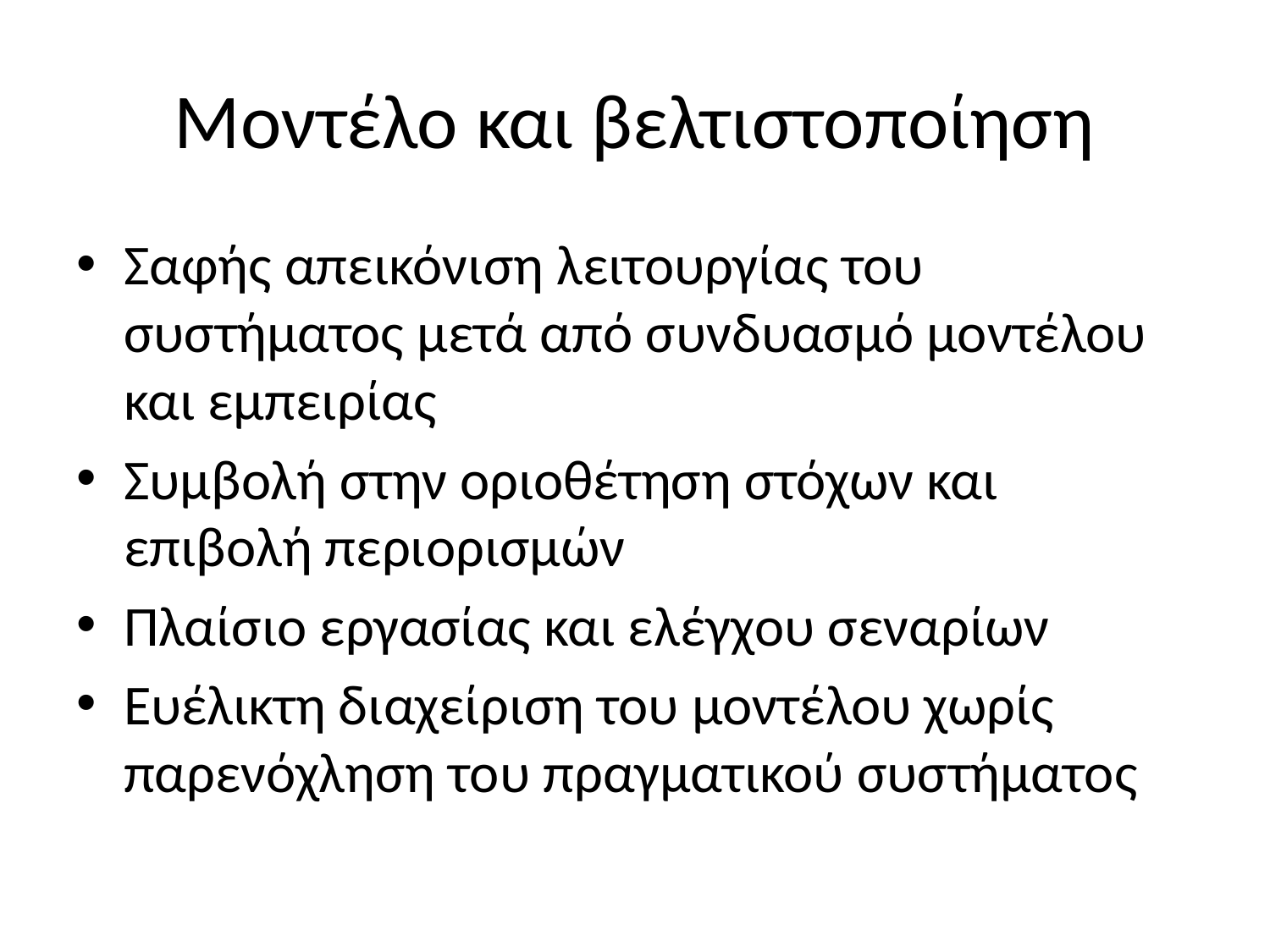

# Μοντέλο και βελτιστοποίηση
Σαφής απεικόνιση λειτουργίας του συστήματος μετά από συνδυασμό μοντέλου και εμπειρίας
Συμβολή στην οριοθέτηση στόχων και επιβολή περιορισμών
Πλαίσιο εργασίας και ελέγχου σεναρίων
Ευέλικτη διαχείριση του μοντέλου χωρίς παρενόχληση του πραγματικού συστήματος